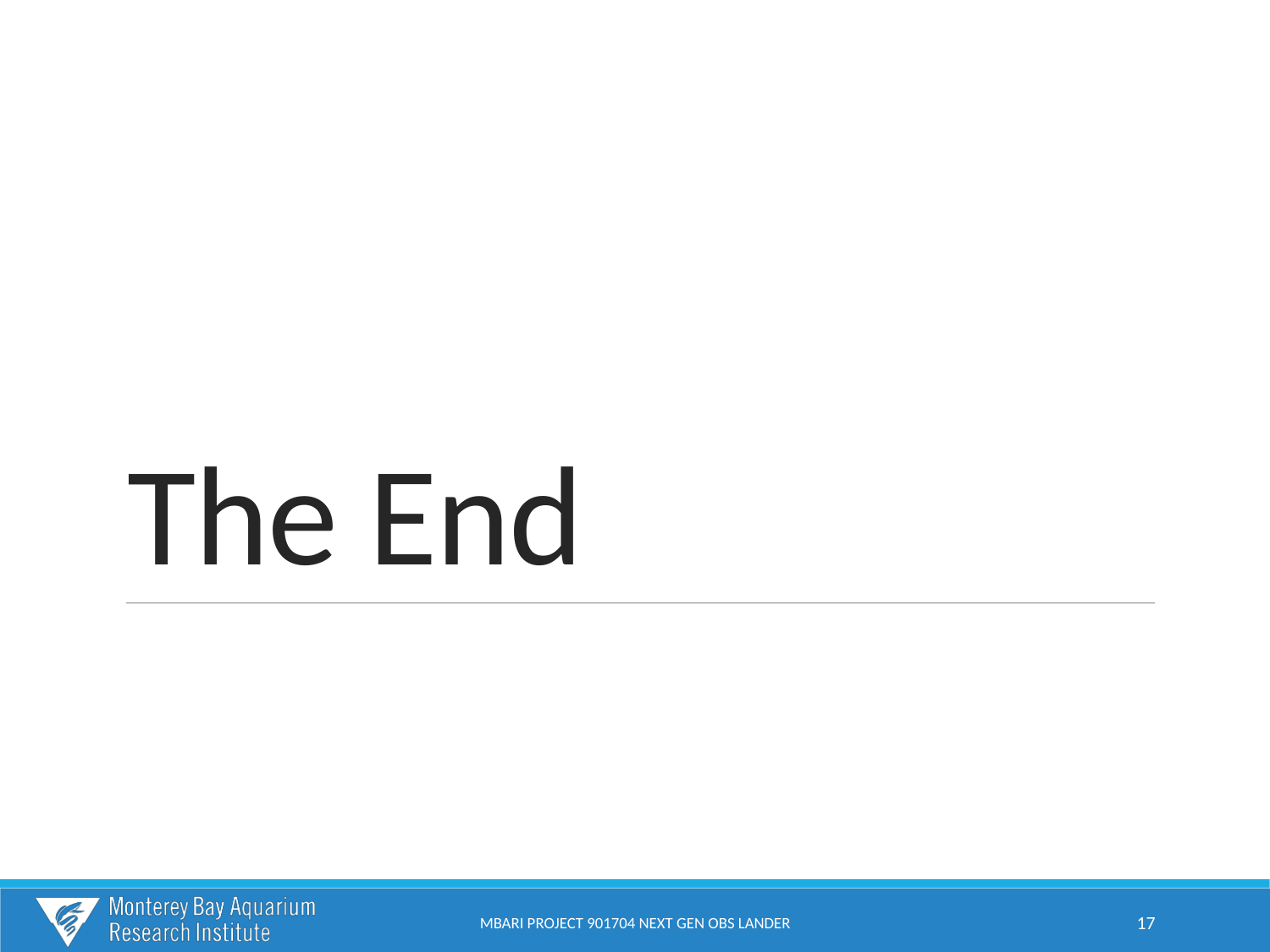

# The End
MBARI PROJECT 901704 NEXT GEN OBS LANDER
17